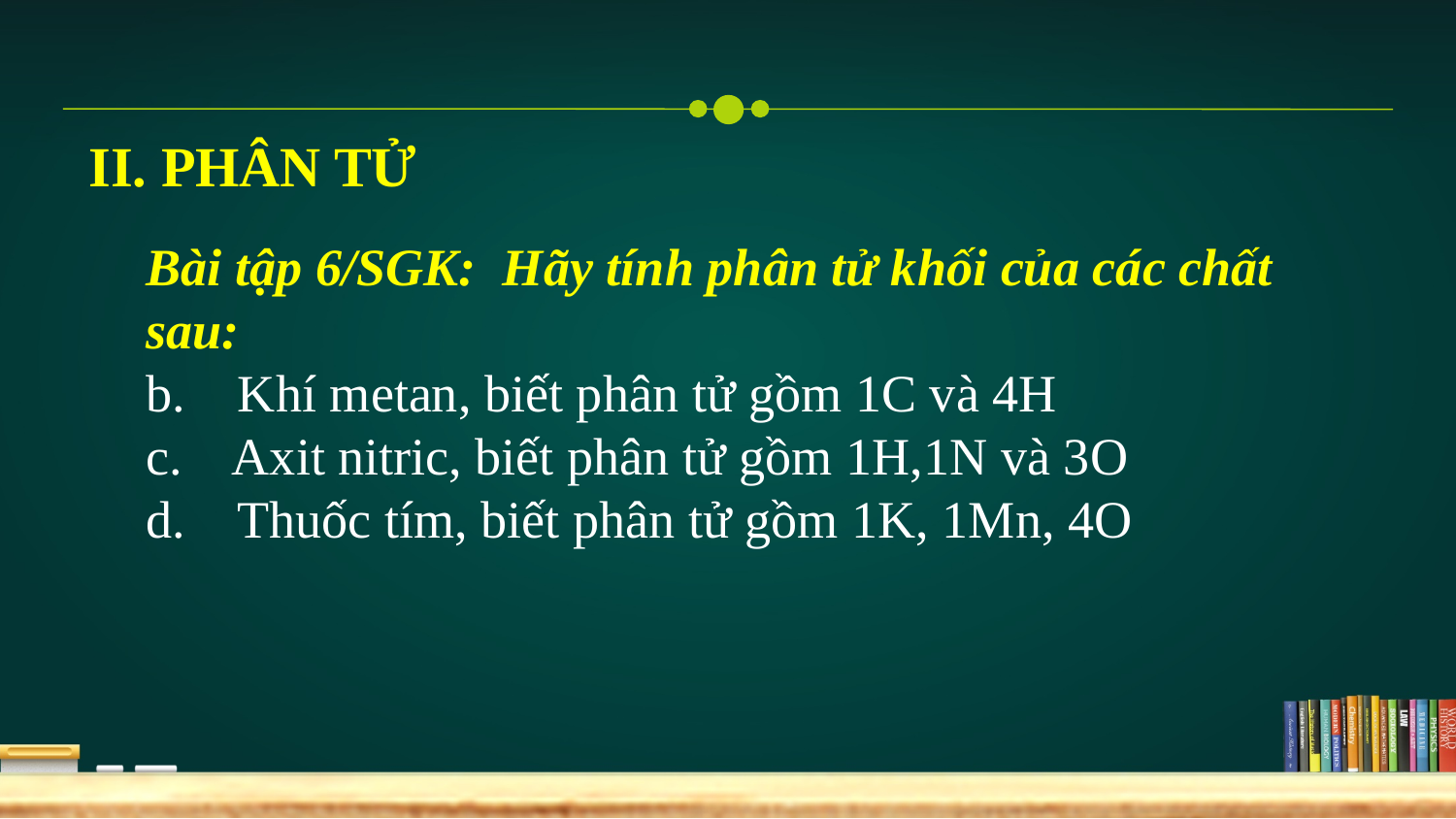

II. PHÂN TỬ
Bài tập 6/SGK:  Hãy tính phân tử khối của các chất sau:
b.    Khí metan, biết phân tử gồm 1C và 4H
c.    Axit nitric, biết phân tử gồm 1H,1N và 3O
d.    Thuốc tím, biết phân tử gồm 1K, 1Mn, 4O